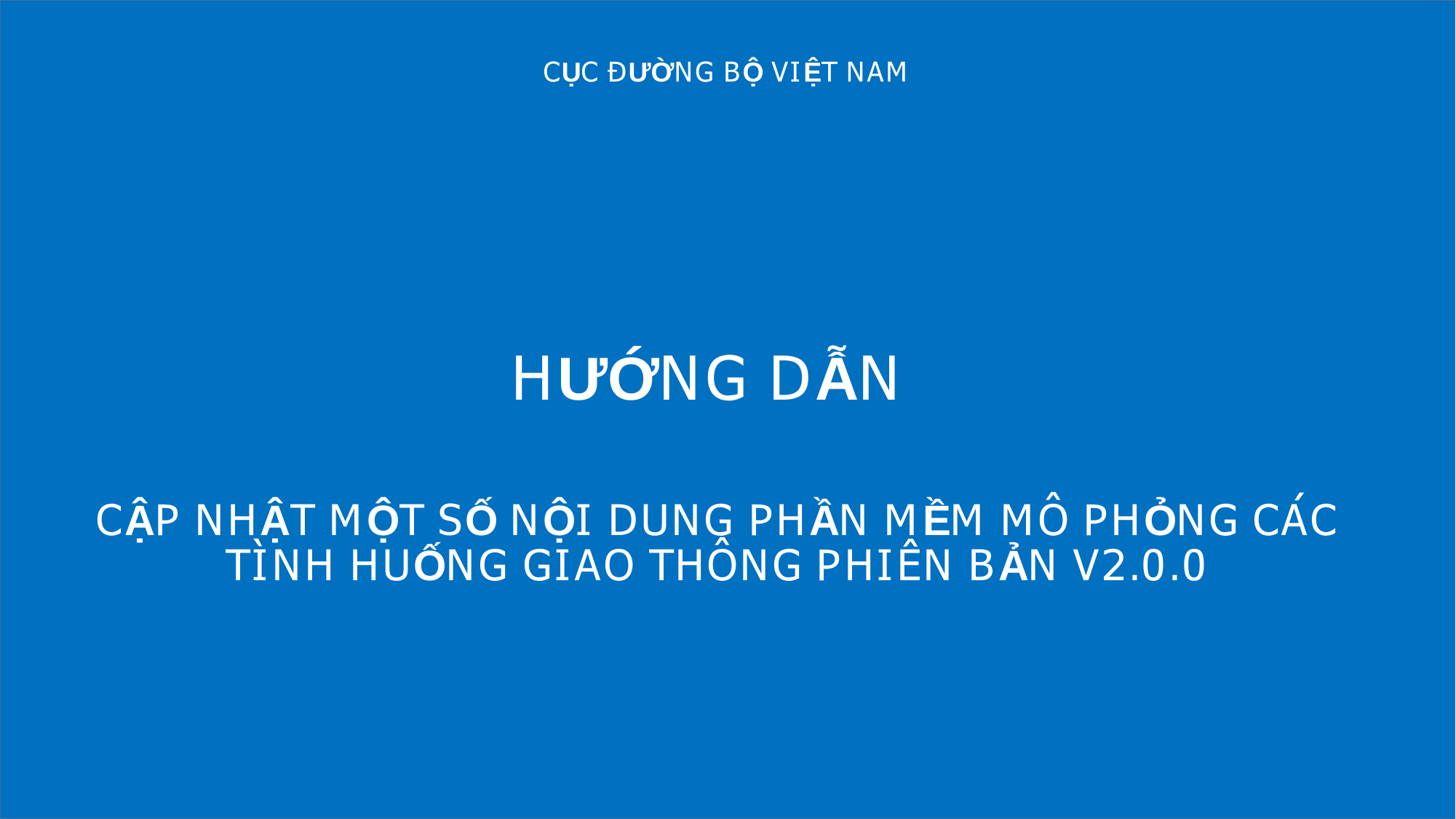

CỤC ĐƯỜNG BỘ VIỆT NAM
# HƯỚNG DẪN
CẬP NHẬT MỘT SỐ NỘI DUNG PHẦN MỀM MÔ PHỎNG CÁC TÌNH HUỐNG GIAO THÔNG PHIÊN BẢN V2.0.0